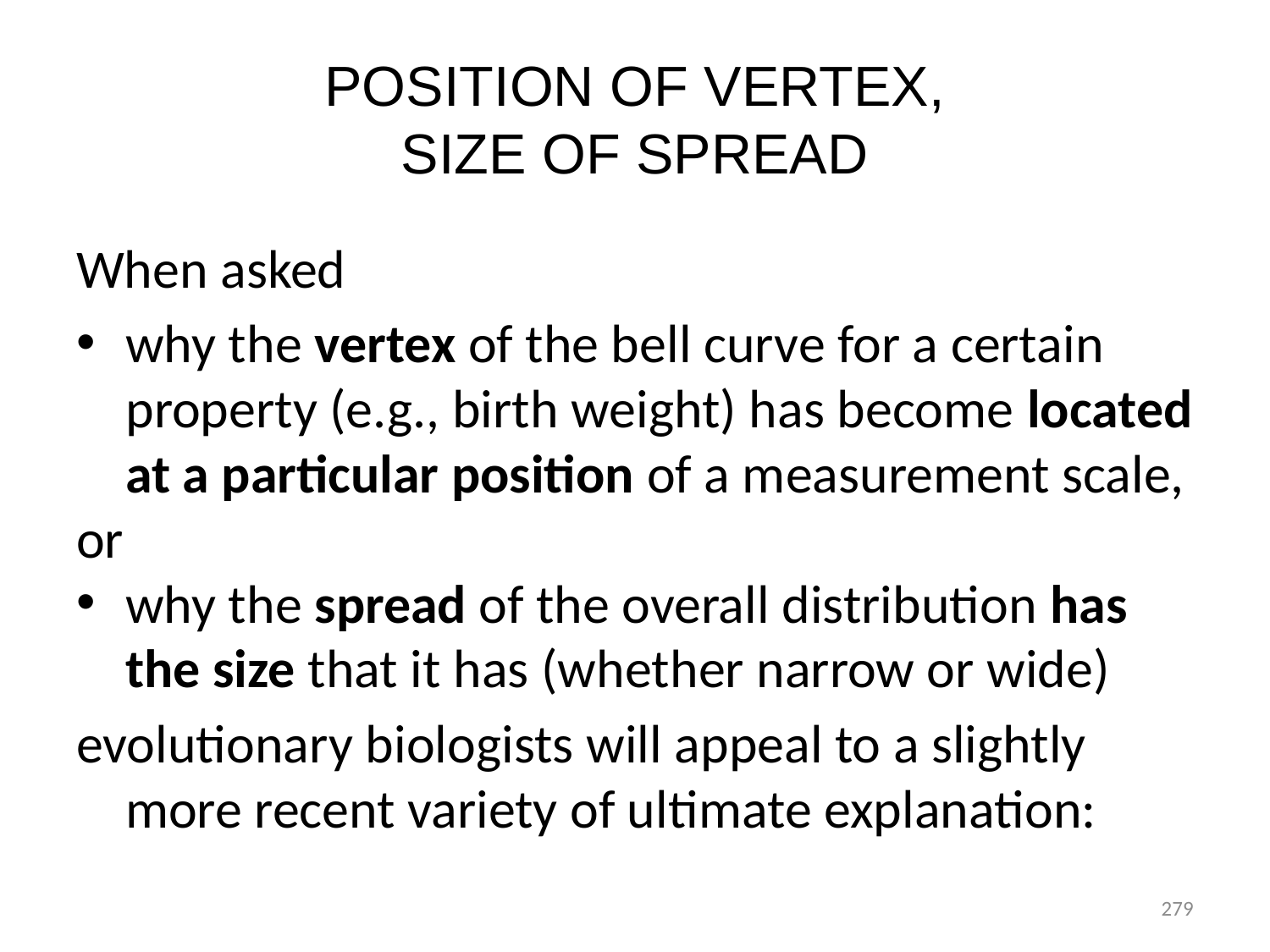

# POSITION OF VERTEX, SIZE OF SPREAD
When asked
why the vertex of the bell curve for a certain property (e.g., birth weight) has become located at a particular position of a measurement scale,
or
why the spread of the overall distribution has the size that it has (whether narrow or wide)
evolutionary biologists will appeal to a slightly more recent variety of ultimate explanation:
279